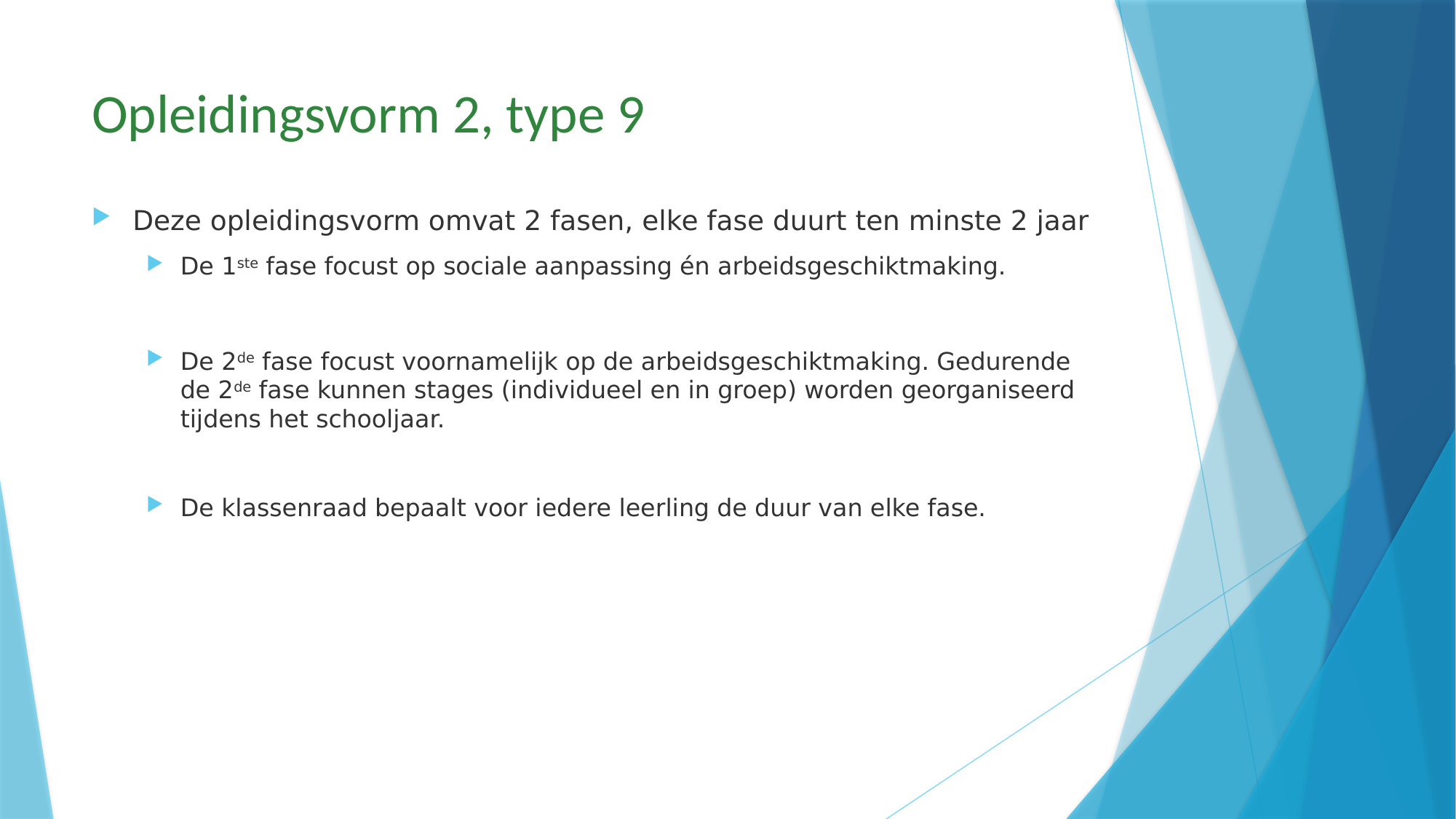

# Opleidingsvorm 2, type 9
Deze opleidingsvorm omvat 2 fasen, elke fase duurt ten minste 2 jaar
De 1ste fase focust op sociale aanpassing én arbeidsgeschiktmaking.

De 2de fase focust voornamelijk op de arbeidsgeschiktmaking. Gedurende de 2de fase kunnen stages (individueel en in groep) worden georganiseerd tijdens het schooljaar.

De klassenraad bepaalt voor iedere leerling de duur van elke fase.